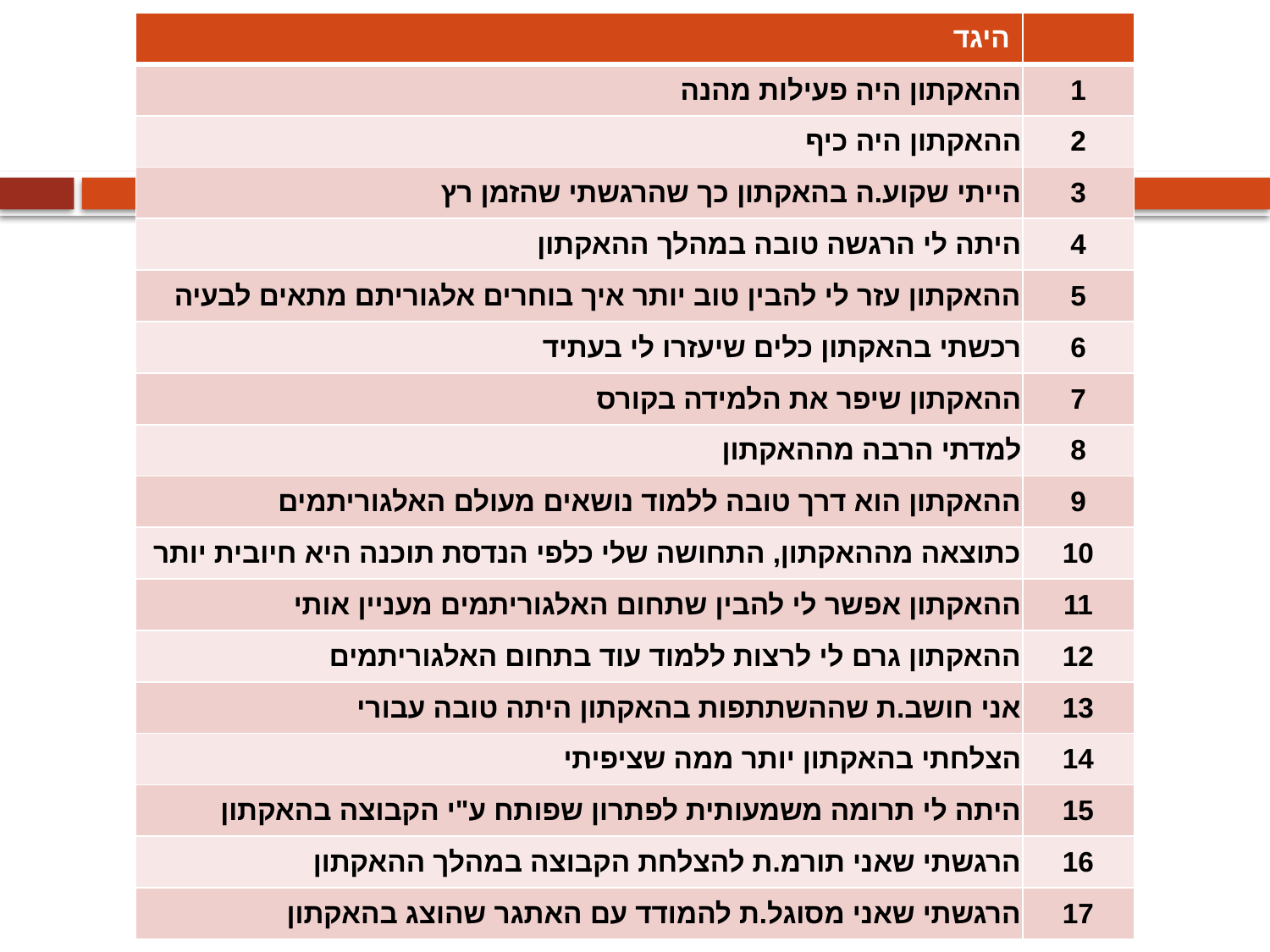

| היגד |  |
| --- | --- |
| ההאקתון היה פעילות מהנה | 1 |
| ההאקתון היה כיף | 2 |
| הייתי שקוע.ה בהאקתון כך שהרגשתי שהזמן רץ | 3 |
| היתה לי הרגשה טובה במהלך ההאקתון | 4 |
| ההאקתון עזר לי להבין טוב יותר איך בוחרים אלגוריתם מתאים לבעיה | 5 |
| רכשתי בהאקתון כלים שיעזרו לי בעתיד | 6 |
| ההאקתון שיפר את הלמידה בקורס | 7 |
| למדתי הרבה מההאקתון | 8 |
| ההאקתון הוא דרך טובה ללמוד נושאים מעולם האלגוריתמים | 9 |
| כתוצאה מההאקתון, התחושה שלי כלפי הנדסת תוכנה היא חיובית יותר | 10 |
| ההאקתון אפשר לי להבין שתחום האלגוריתמים מעניין אותי | 11 |
| ההאקתון גרם לי לרצות ללמוד עוד בתחום האלגוריתמים | 12 |
| אני חושב.ת שההשתתפות בהאקתון היתה טובה עבורי | 13 |
| הצלחתי בהאקתון יותר ממה שציפיתי | 14 |
| היתה לי תרומה משמעותית לפתרון שפותח ע"י הקבוצה בהאקתון | 15 |
| הרגשתי שאני תורמ.ת להצלחת הקבוצה במהלך ההאקתון | 16 |
| הרגשתי שאני מסוגל.ת להמודד עם האתגר שהוצג בהאקתון | 17 |